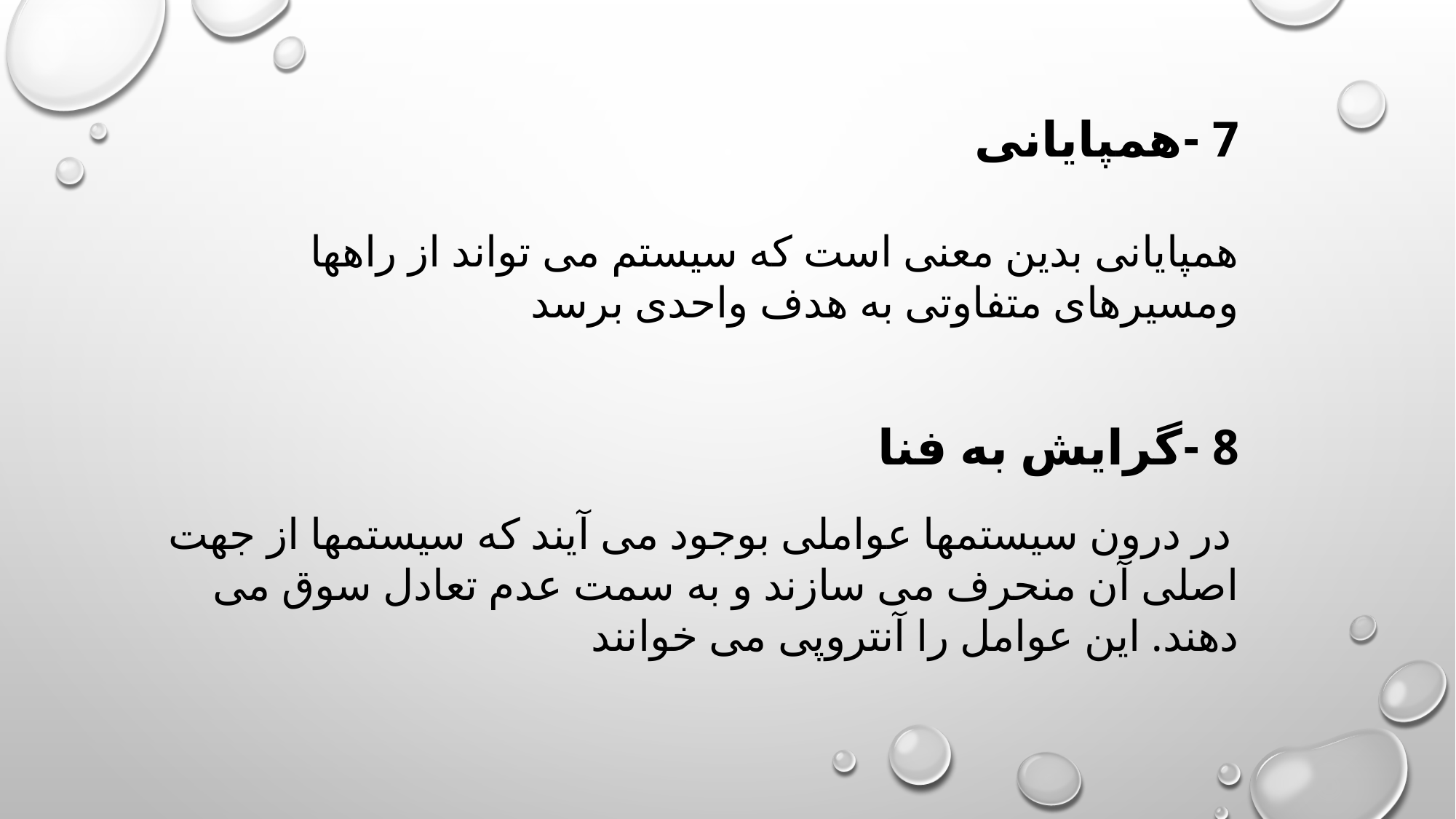

7 -همپایانی

همپایانی بدین معنی است که سیستم می تواند از راهها ومسیرهای متفاوتی به هدف واحدی برسد
8 -گرایش به فنا

 در درون سیستمها عواملی بوجود می آیند که سیستمها از جهت اصلی آن منحرف می سازند و به سمت عدم تعادل سوق می دهند. این عوامل را آنتروپی می خوانند